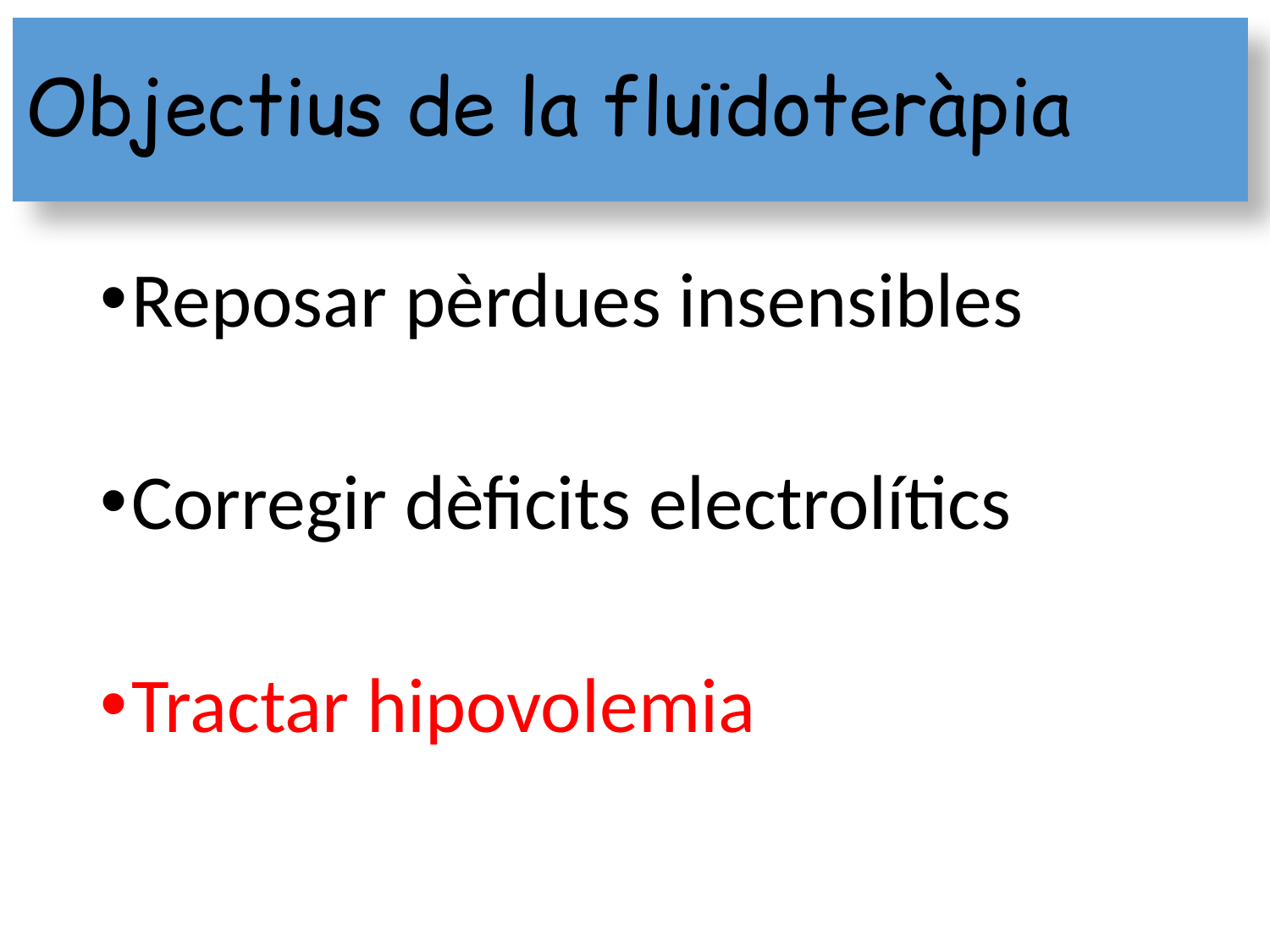

# Objectius de la fluïdoteràpia
Reposar pèrdues insensibles

Corregir dèficits electrolítics

Tractar hipovolemia